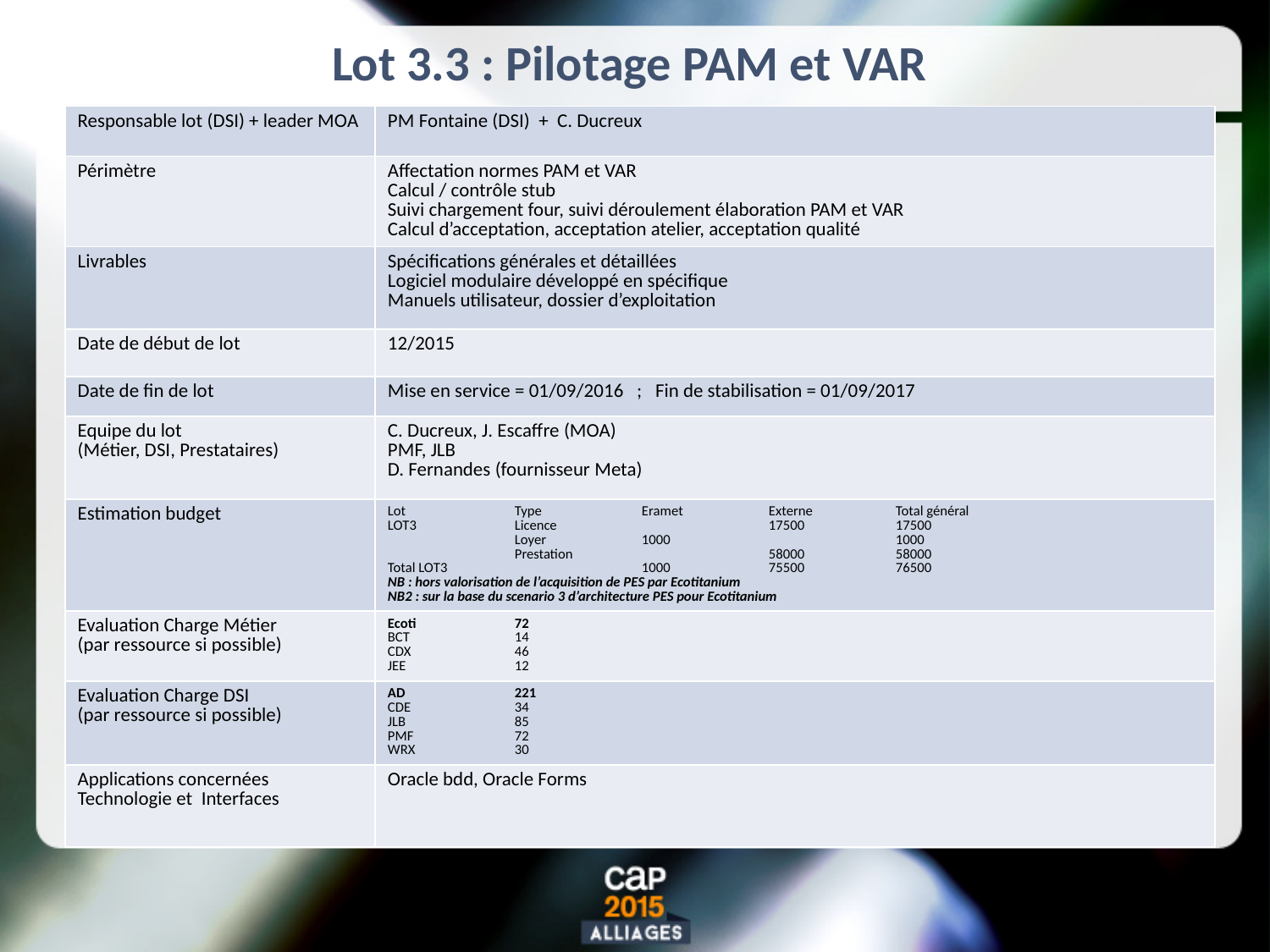

# Lot 3.3 : Pilotage PAM et VAR
| Responsable lot (DSI) + leader MOA | PM Fontaine (DSI) + C. Ducreux |
| --- | --- |
| Périmètre | Affectation normes PAM et VAR Calcul / contrôle stub Suivi chargement four, suivi déroulement élaboration PAM et VAR Calcul d’acceptation, acceptation atelier, acceptation qualité |
| Livrables | Spécifications générales et détaillées Logiciel modulaire développé en spécifique Manuels utilisateur, dossier d’exploitation |
| Date de début de lot | 12/2015 |
| Date de fin de lot | Mise en service = 01/09/2016 ; Fin de stabilisation = 01/09/2017 |
| Equipe du lot (Métier, DSI, Prestataires) | C. Ducreux, J. Escaffre (MOA) PMF, JLB D. Fernandes (fournisseur Meta) |
| Estimation budget | Lot Type Eramet Externe Total général LOT3 Licence 17500 17500 Loyer 1000 1000 Prestation 58000 58000 Total LOT3 1000 75500 76500 NB : hors valorisation de l’acquisition de PES par Ecotitanium NB2 : sur la base du scenario 3 d’architecture PES pour Ecotitanium |
| Evaluation Charge Métier (par ressource si possible) | Ecoti 72 BCT 14 CDX 46 JEE 12 |
| Evaluation Charge DSI (par ressource si possible) | AD 221 CDE 34 JLB 85 PMF 72 WRX 30 |
| Applications concernées Technologie et Interfaces | Oracle bdd, Oracle Forms |